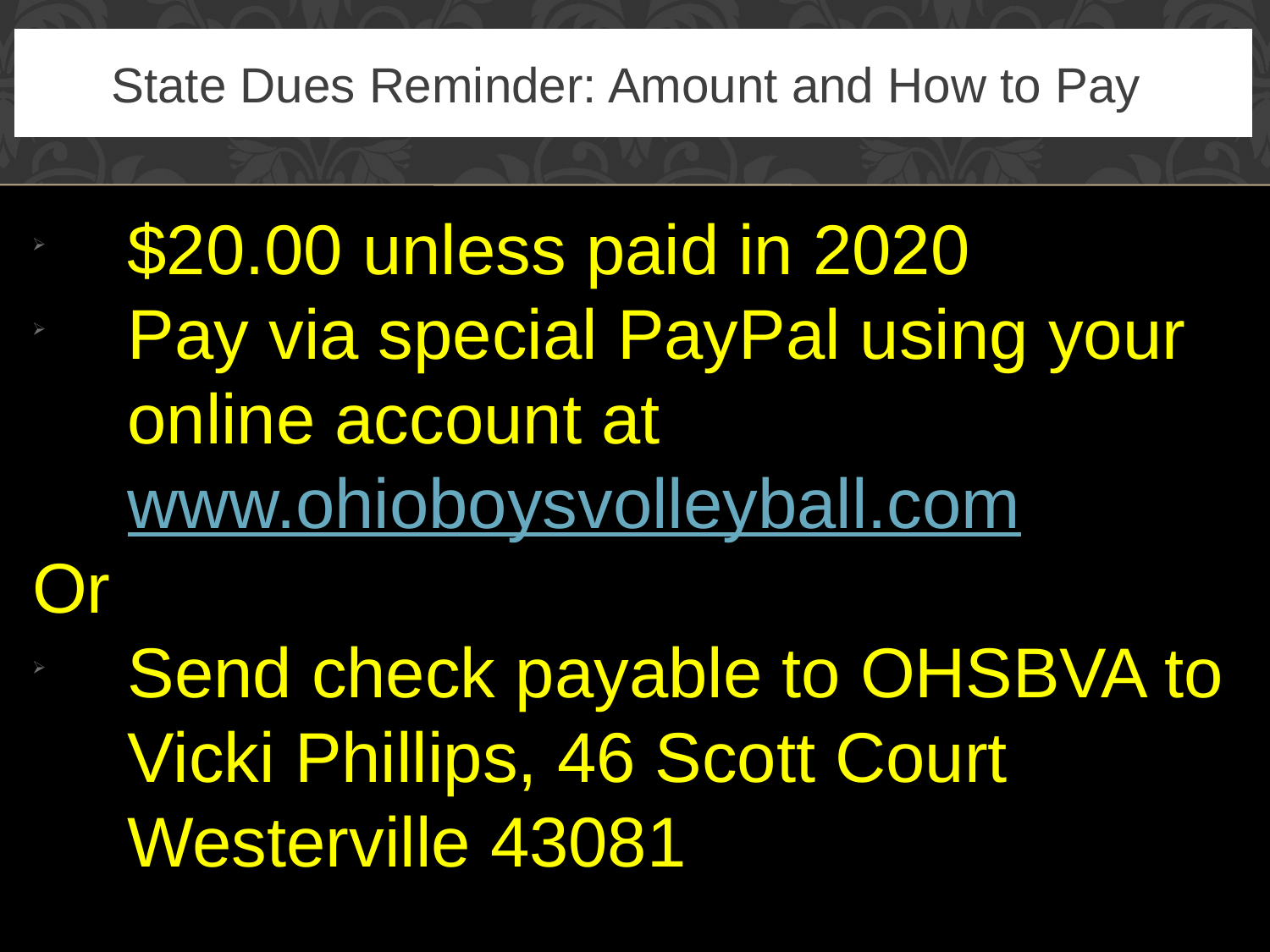

# State Dues Reminder: Amount and How to Pay
$20.00 unless paid in 2020
Pay via special PayPal using your online account at www.ohioboysvolleyball.com
Or
Send check payable to OHSBVA to Vicki Phillips, 46 Scott Court Westerville 43081